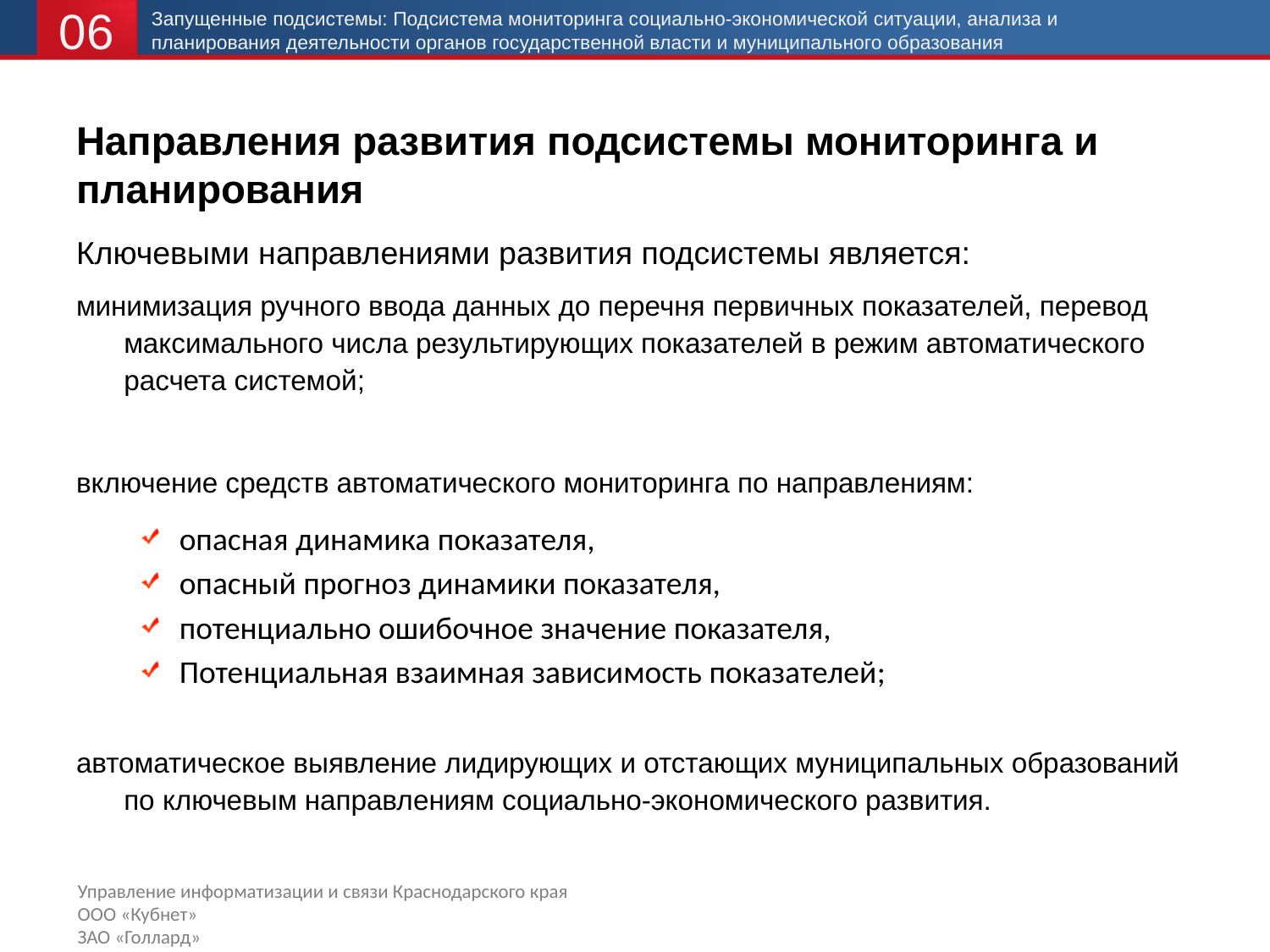

06
Запущенные подсистемы: Подсистема мониторинга социально-экономической ситуации, анализа и планирования деятельности органов государственной власти и муниципального образования
# Направления развития подсистемы мониторинга и планирования
Ключевыми направлениями развития подсистемы является:
минимизация ручного ввода данных до перечня первичных показателей, перевод максимального числа результирующих показателей в режим автоматического расчета системой;

включение средств автоматического мониторинга по направлениям:
опасная динамика показателя,
опасный прогноз динамики показателя,
потенциально ошибочное значение показателя,
Потенциальная взаимная зависимость показателей;

автоматическое выявление лидирующих и отстающих муниципальных образований по ключевым направлениям социально-экономического развития.